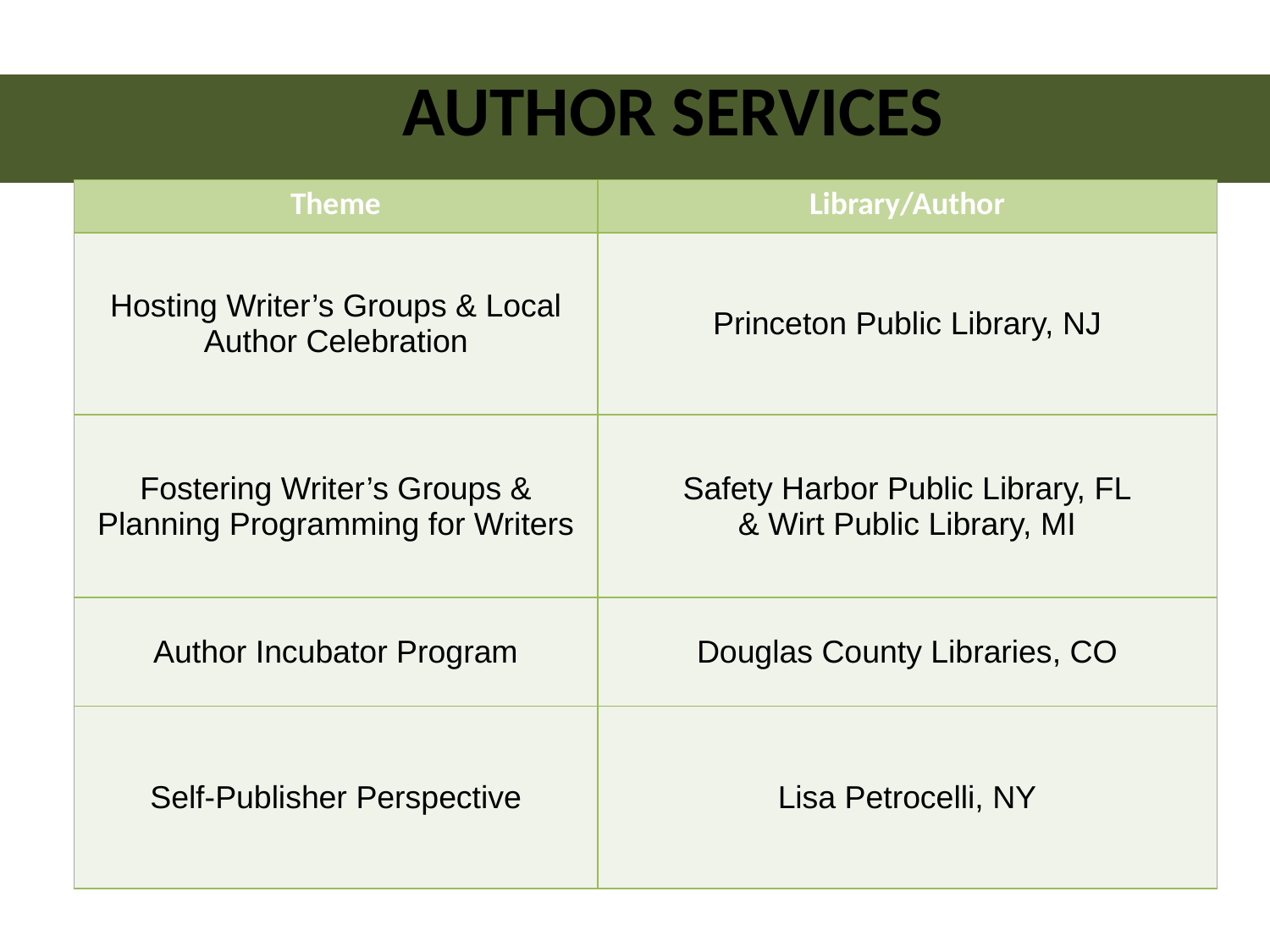

| AUTHOR SERVICES |
| --- |
| Theme | Library/Author |
| --- | --- |
| Hosting Writer’s Groups & Local Author Celebration | Princeton Public Library, NJ |
| Fostering Writer’s Groups & Planning Programming for Writers | Safety Harbor Public Library, FL & Wirt Public Library, MI |
| Author Incubator Program | Douglas County Libraries, CO |
| Self-Publisher Perspective | Lisa Petrocelli, NY |